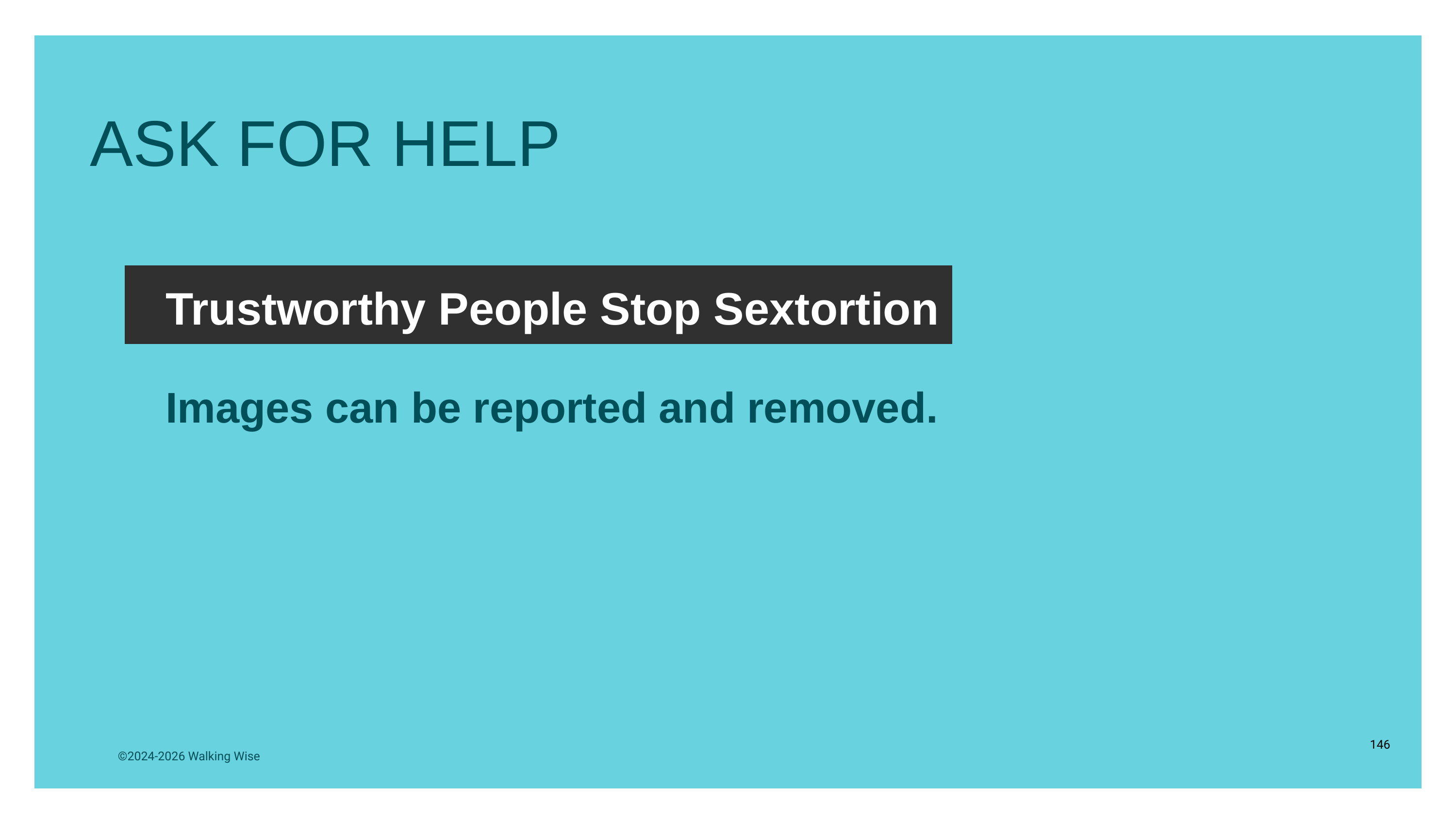

LESSON PLANS
ASK FOR HELP

Trustworthy People Stop Sextortion
Images can be reported and removed.
146
©2024-2026 Walking Wise
3